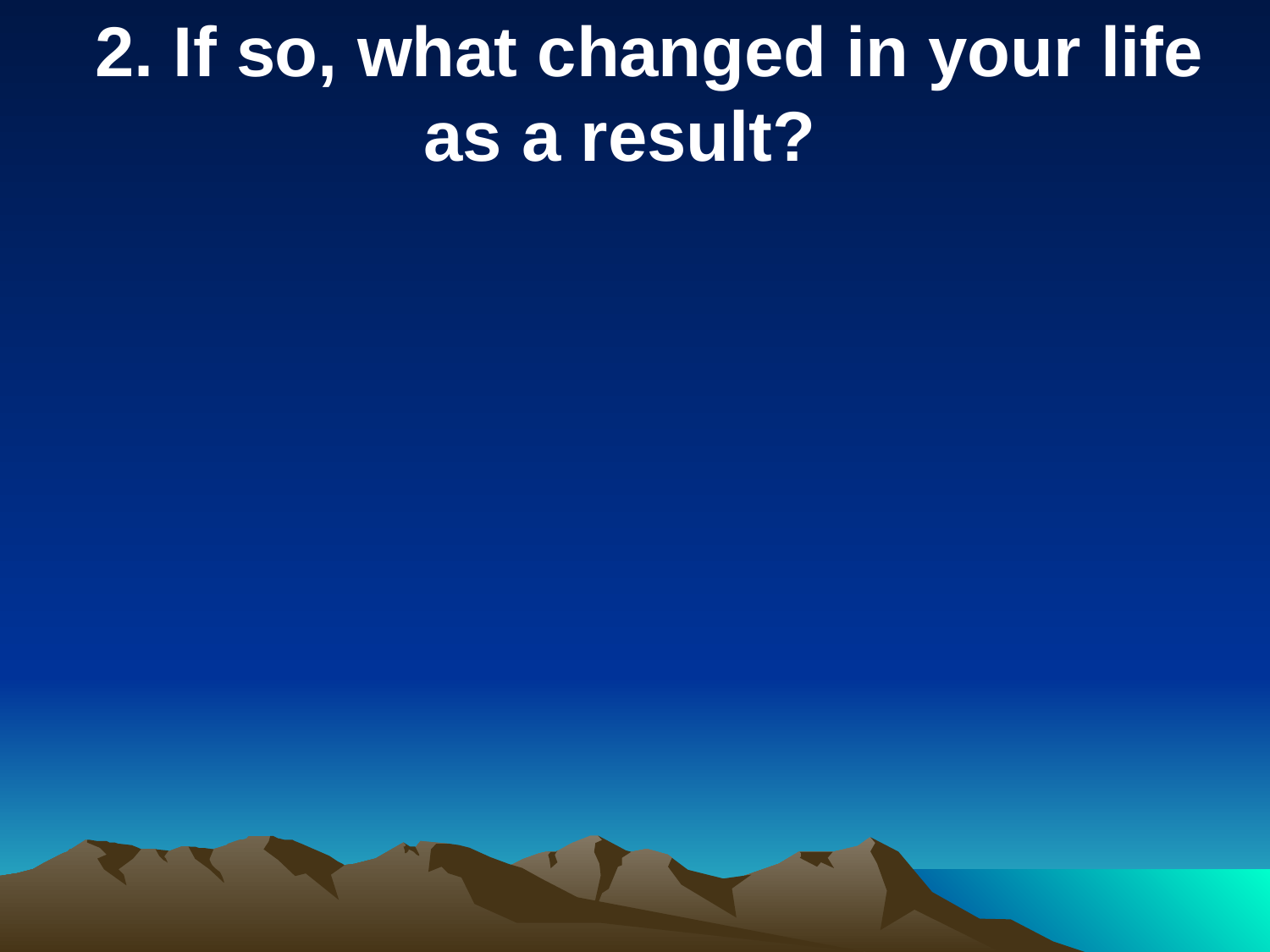

2. If so, what changed in your life as a result?